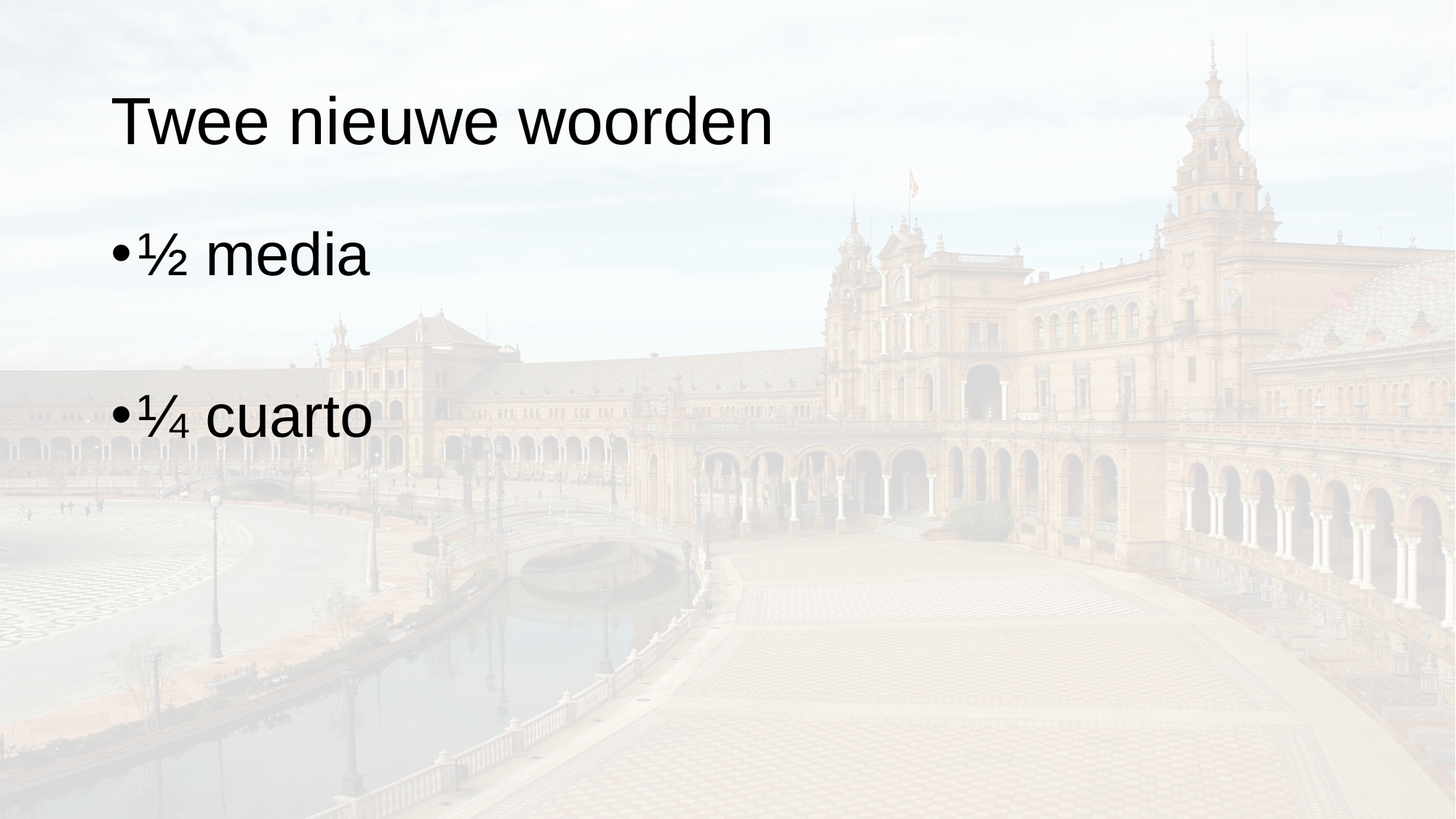

# Twee nieuwe woorden
½ media

¼ cuarto